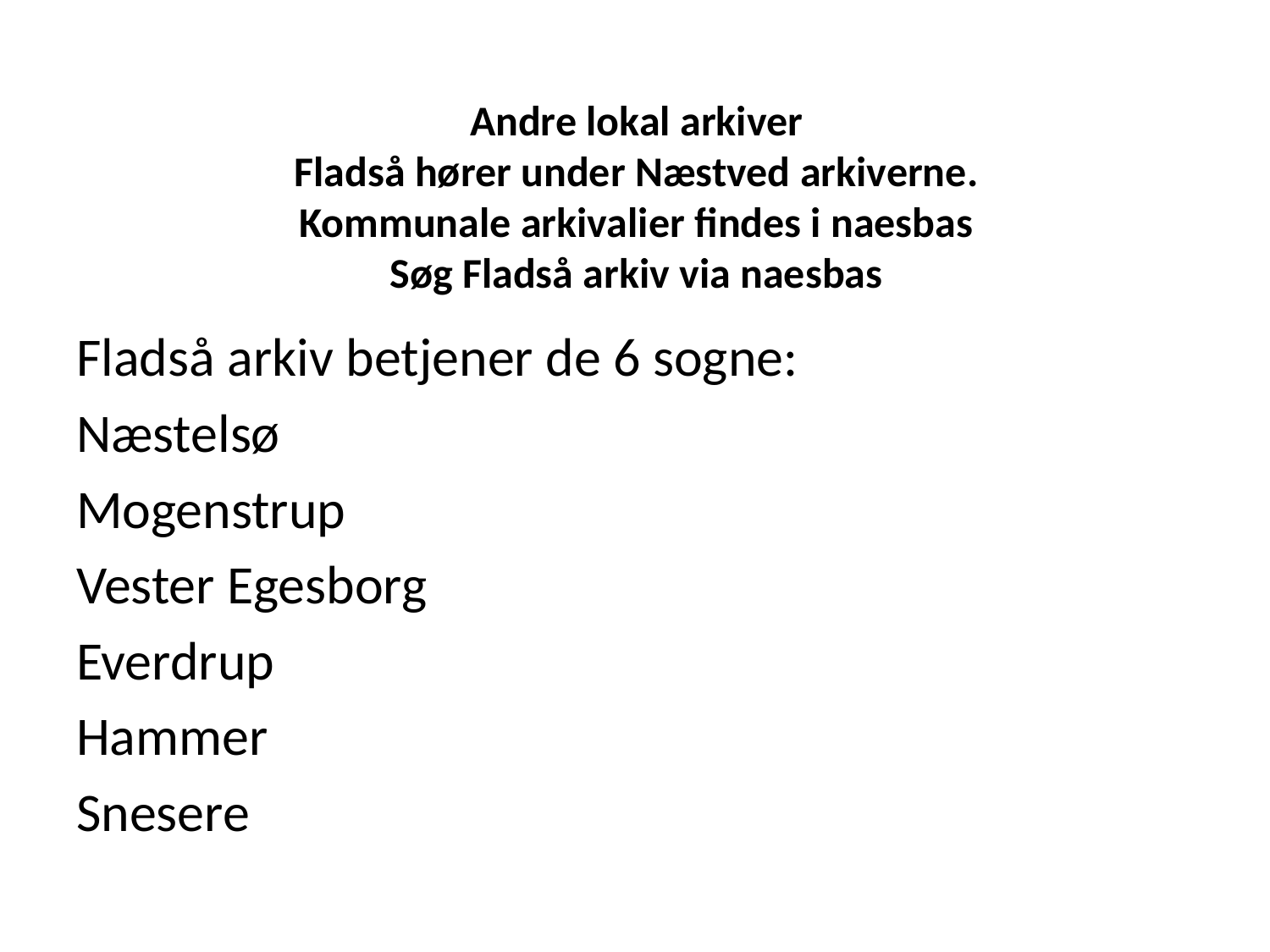

# Andre lokal arkiver Fladså hører under Næstved arkiverne. Kommunale arkivalier findes i naesbas Søg Fladså arkiv via naesbas
Fladså arkiv betjener de 6 sogne:
Næstelsø
Mogenstrup
Vester Egesborg
Everdrup
Hammer
Snesere